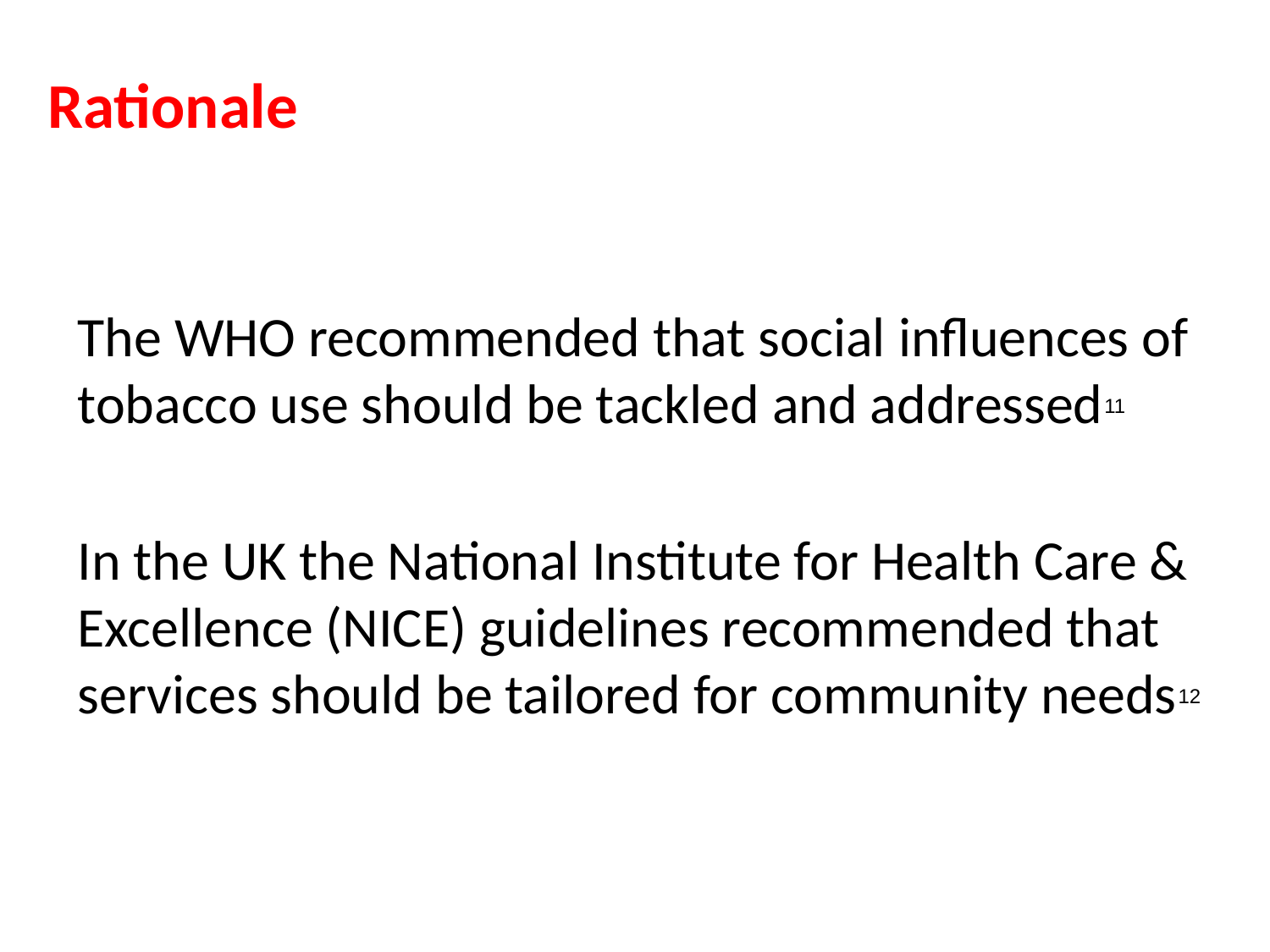

# Rationale

The WHO recommended that social influences of tobacco use should be tackled and addressed11

In the UK the National Institute for Health Care & Excellence (NICE) guidelines recommended that services should be tailored for community needs12